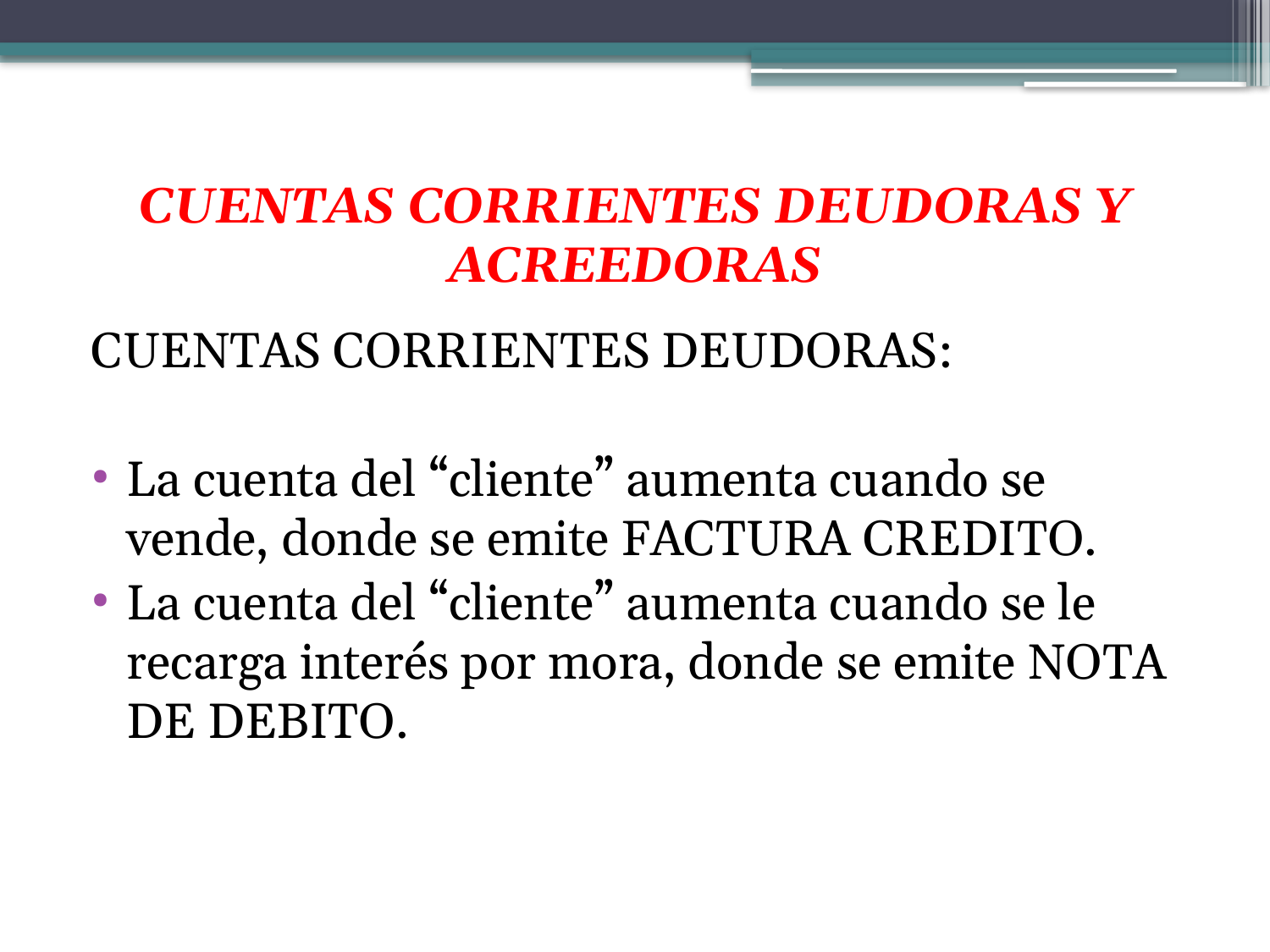

# CUENTAS CORRIENTES DEUDORAS Y ACREEDORAS
CUENTAS CORRIENTES DEUDORAS:

La cuenta del “cliente” aumenta cuando se vende, donde se emite FACTURA CREDITO.
La cuenta del “cliente” aumenta cuando se le recarga interés por mora, donde se emite NOTA DE DEBITO.